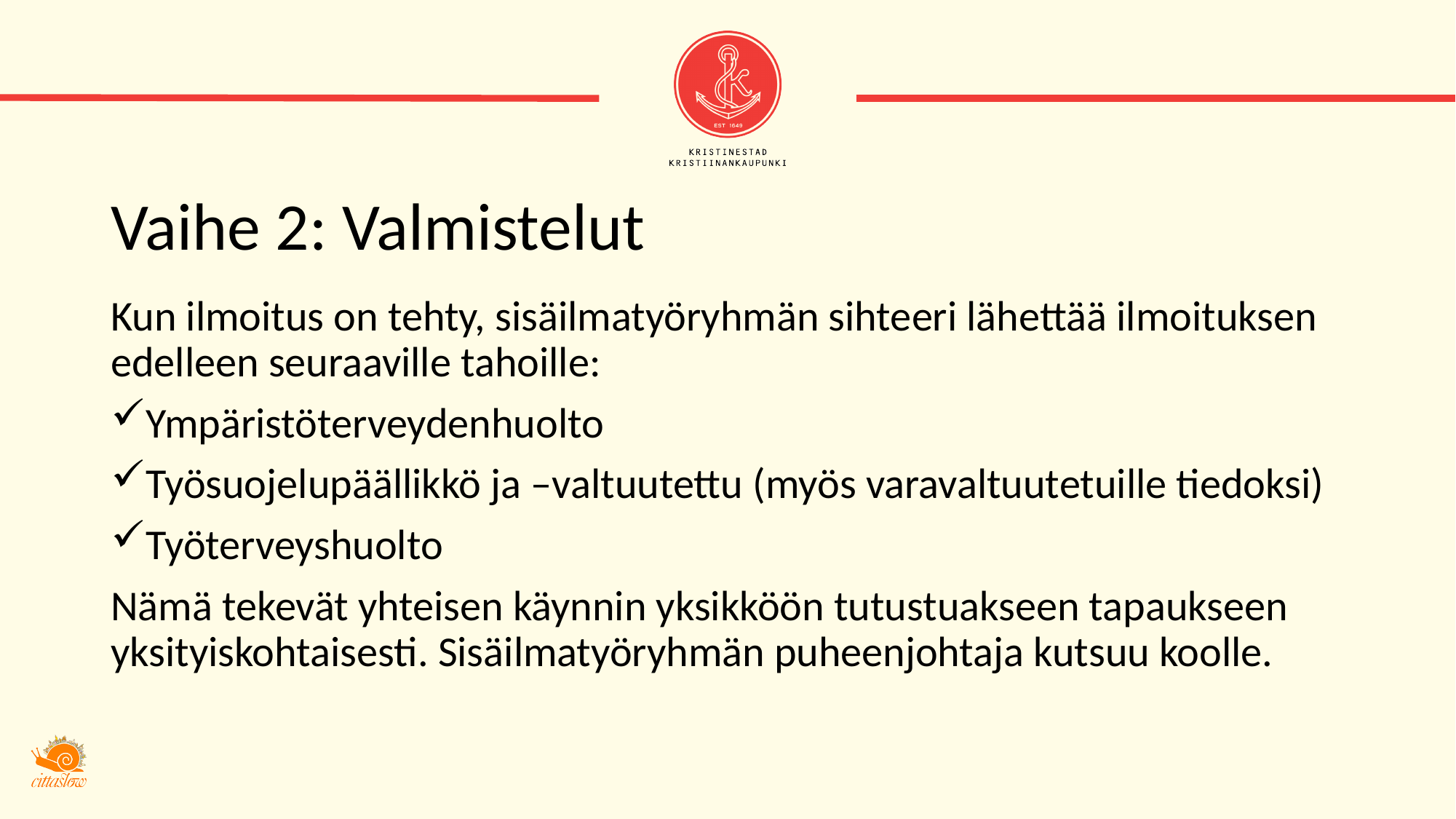

# Vaihe 2: Valmistelut
Kun ilmoitus on tehty, sisäilmatyöryhmän sihteeri lähettää ilmoituksen edelleen seuraaville tahoille:
Ympäristöterveydenhuolto
Työsuojelupäällikkö ja –valtuutettu (myös varavaltuutetuille tiedoksi)
Työterveyshuolto
Nämä tekevät yhteisen käynnin yksikköön tutustuakseen tapaukseen yksityiskohtaisesti. Sisäilmatyöryhmän puheenjohtaja kutsuu koolle.